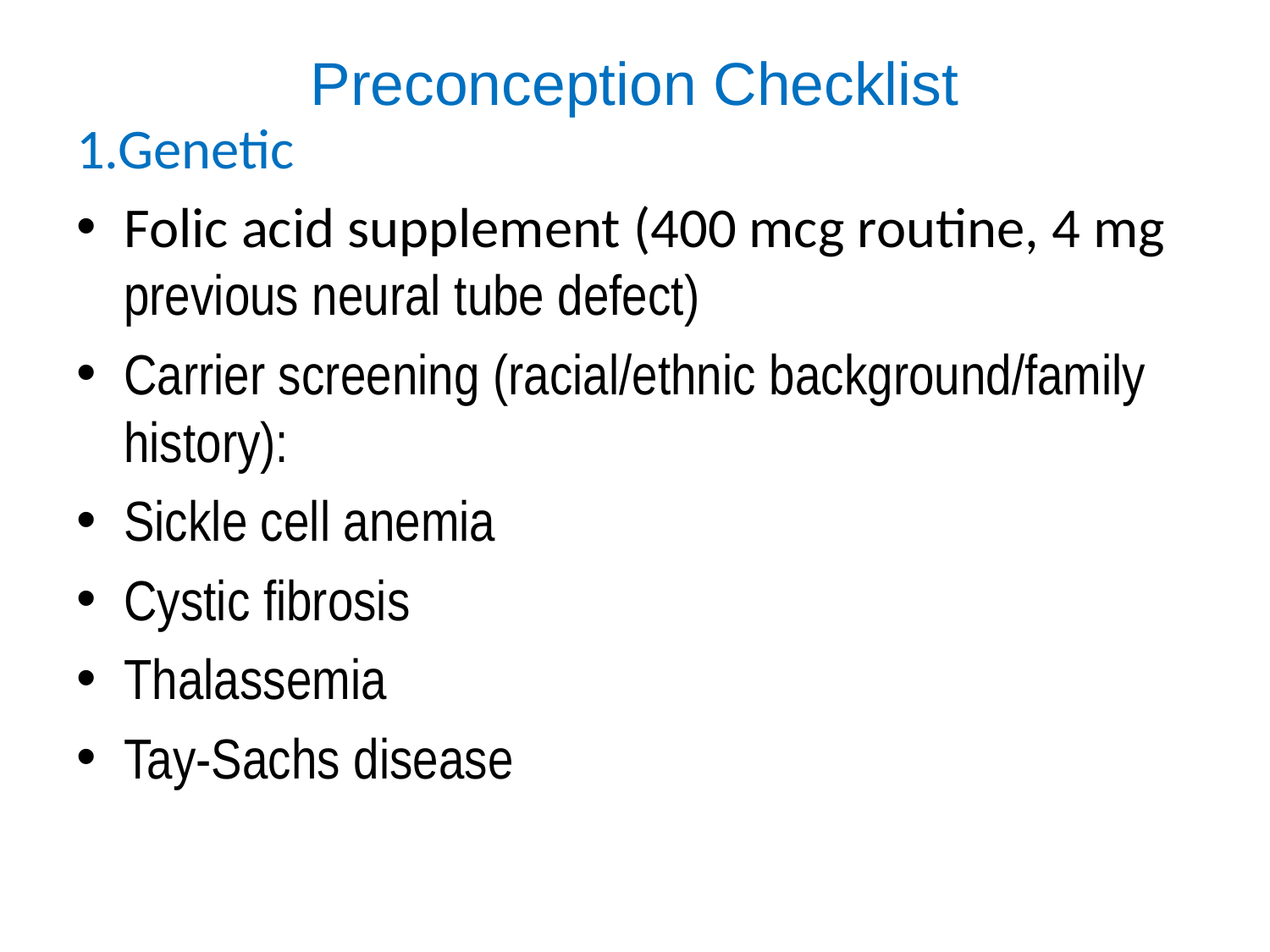

# Preconception Checklist
1.Genetic
Folic acid supplement (400 mcg routine, 4 mg previous neural tube defect)
Carrier screening (racial/ethnic background/family history):
Sickle cell anemia
Cystic fibrosis
Thalassemia
Tay-Sachs disease